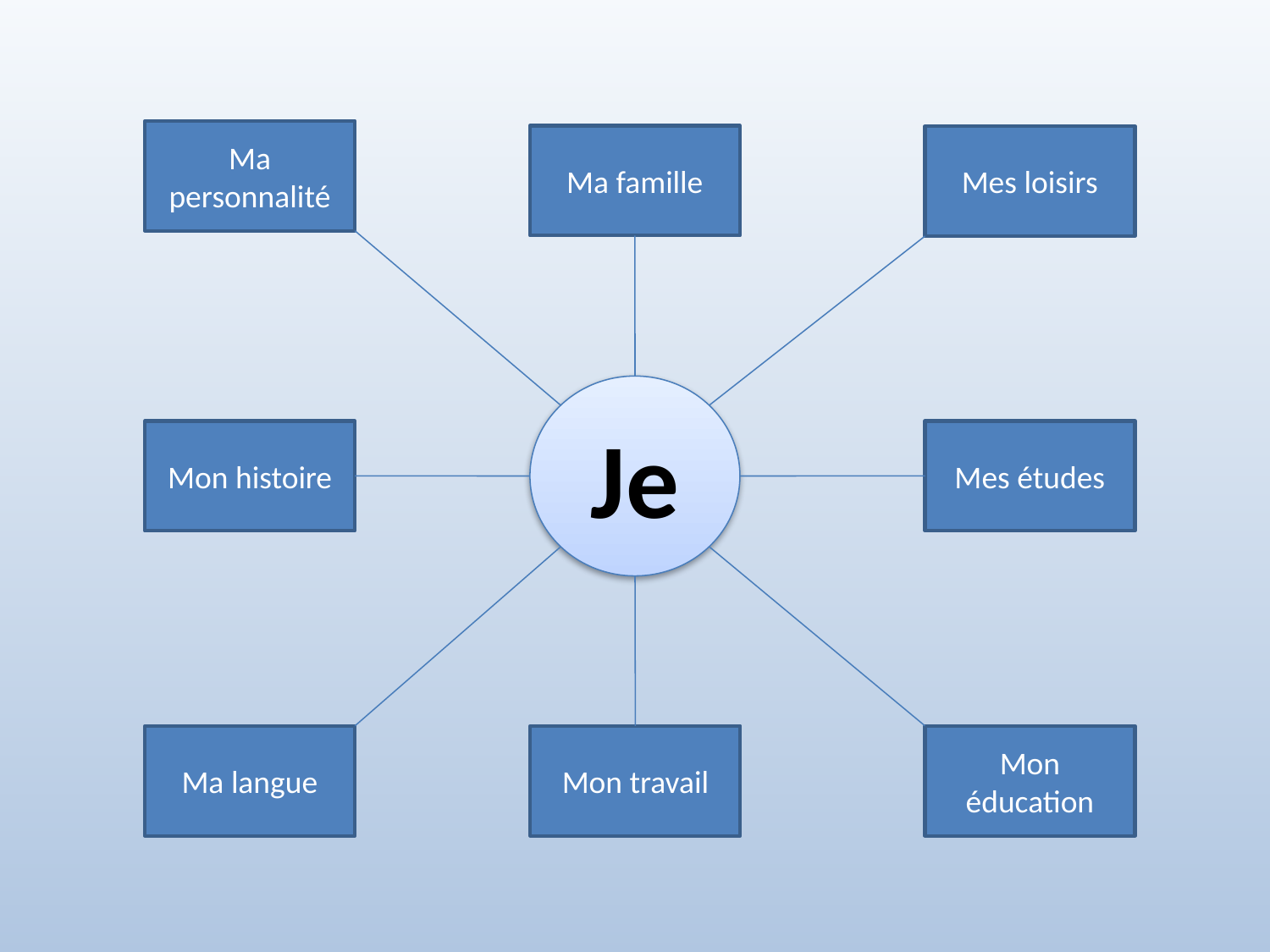

Ma personnalité
Ma famille
Mes loisirs
Je
Mon histoire
Mes études
Ma langue
Mon travail
Mon éducation